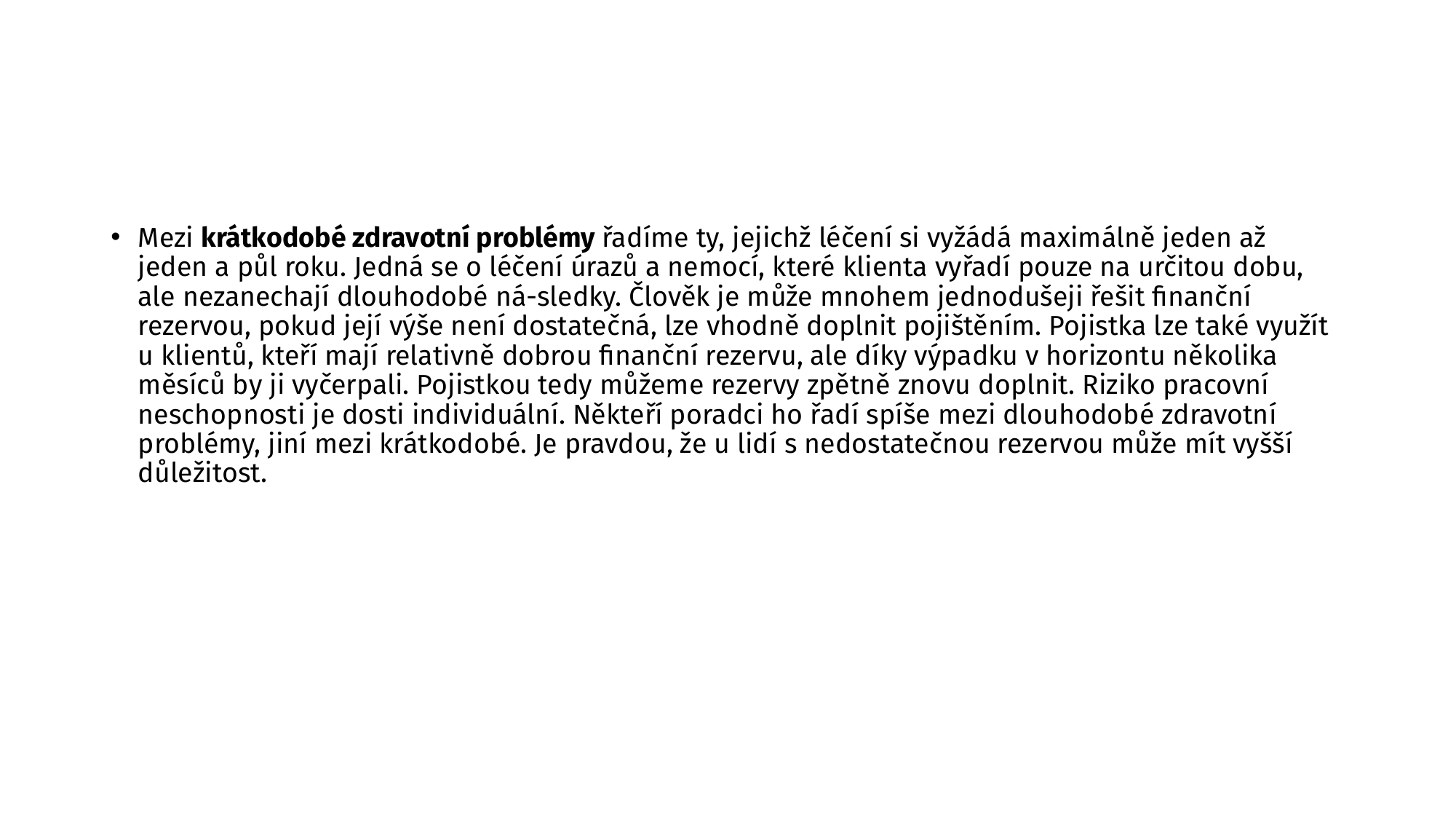

#
Mezi krátkodobé zdravotní problémy řadíme ty, jejichž léčení si vyžádá maximálně jeden až jeden a půl roku. Jedná se o léčení úrazů a nemocí, které klienta vyřadí pouze na určitou dobu, ale nezanechají dlouhodobé ná-sledky. Člověk je může mnohem jednodušeji řešit finanční rezervou, pokud její výše není dostatečná, lze vhodně doplnit pojištěním. Pojistka lze také využít u klientů, kteří mají relativně dobrou finanční rezervu, ale díky výpadku v horizontu několika měsíců by ji vyčerpali. Pojistkou tedy můžeme rezervy zpětně znovu doplnit. Riziko pracovní neschopnosti je dosti individuální. Někteří poradci ho řadí spíše mezi dlouhodobé zdravotní problémy, jiní mezi krátkodobé. Je pravdou, že u lidí s nedostatečnou rezervou může mít vyšší důležitost.